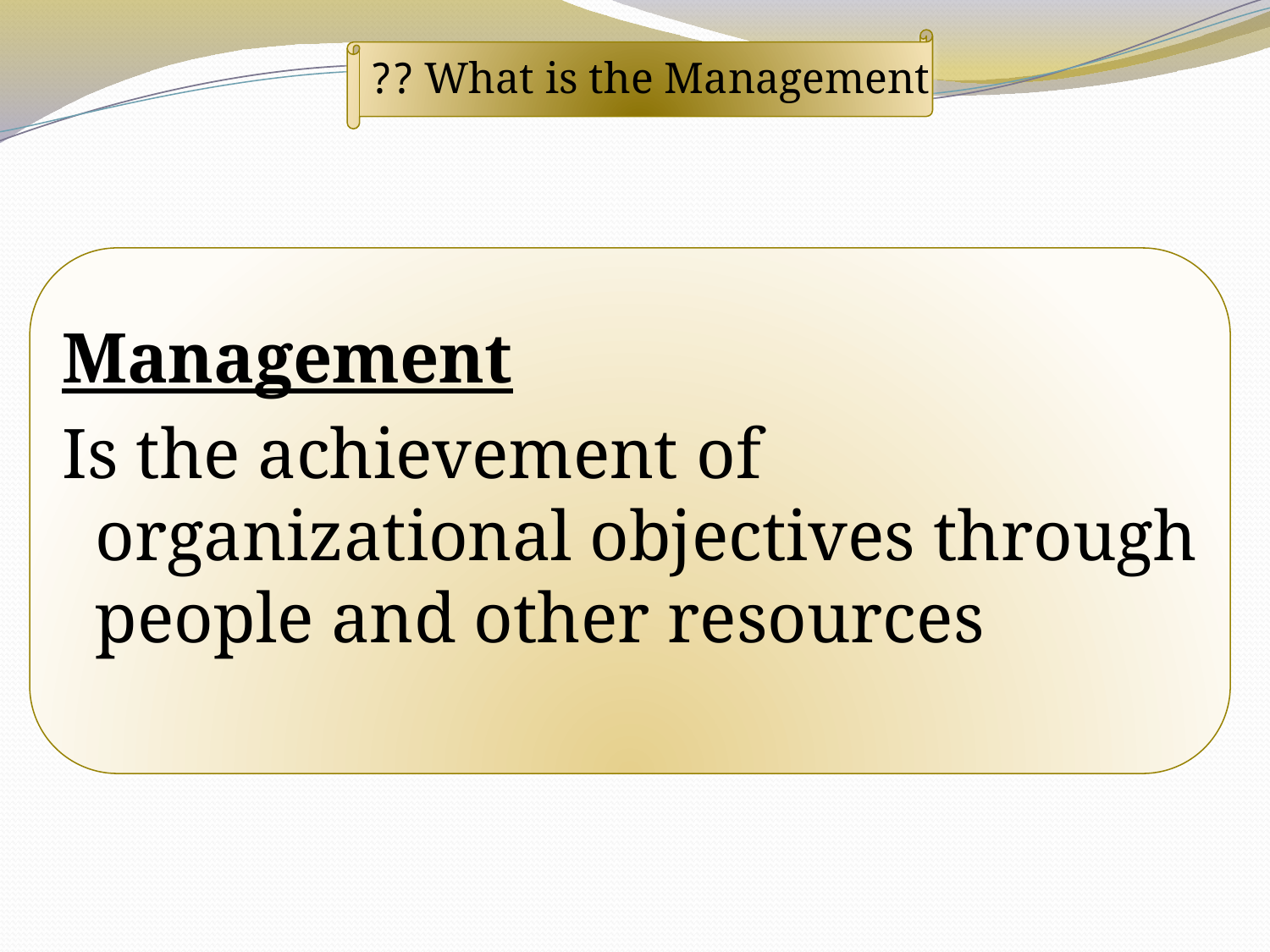

What is the Management ??

Management
Is the achievement of organizational objectives through people and other resources